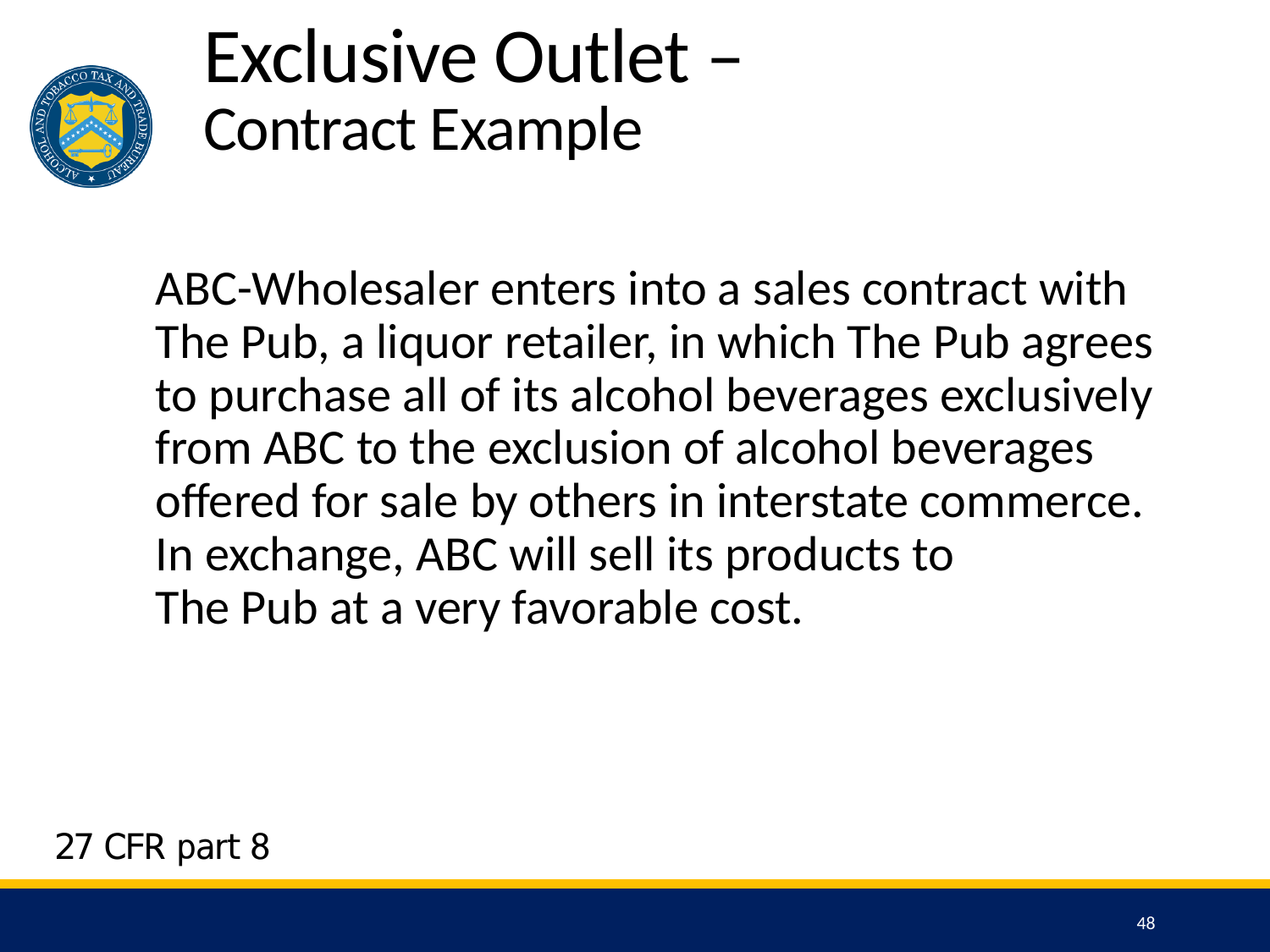

# Exclusive Outlet – Contract Example
ABC-Wholesaler enters into a sales contract with The Pub, a liquor retailer, in which The Pub agrees to purchase all of its alcohol beverages exclusively from ABC to the exclusion of alcohol beverages offered for sale by others in interstate commerce.  In exchange, ABC will sell its products to
The Pub at a very favorable cost.
27 CFR part 8
48